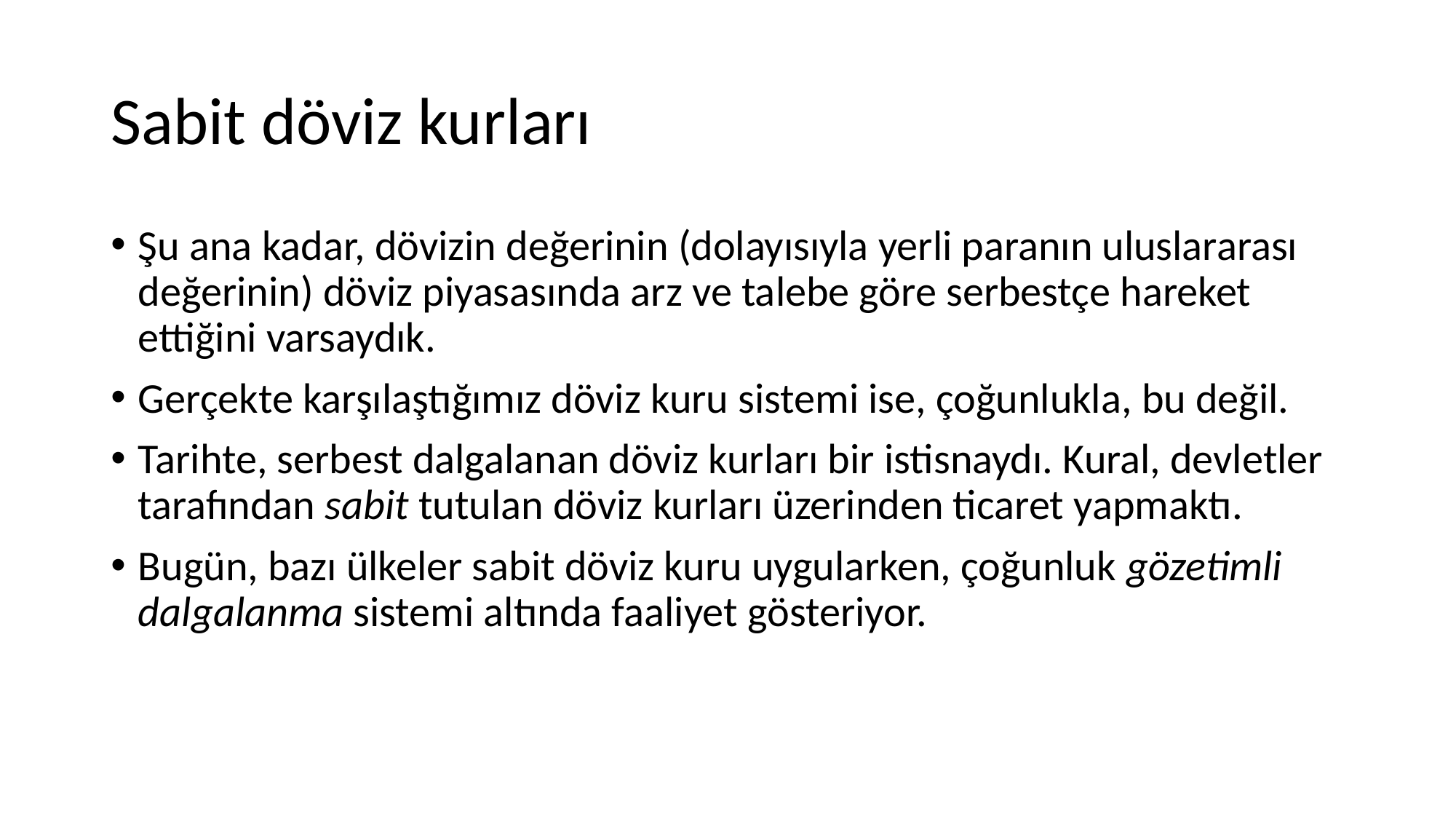

# Sabit döviz kurları
Şu ana kadar, dövizin değerinin (dolayısıyla yerli paranın uluslararası değerinin) döviz piyasasında arz ve talebe göre serbestçe hareket ettiğini varsaydık.
Gerçekte karşılaştığımız döviz kuru sistemi ise, çoğunlukla, bu değil.
Tarihte, serbest dalgalanan döviz kurları bir istisnaydı. Kural, devletler tarafından sabit tutulan döviz kurları üzerinden ticaret yapmaktı.
Bugün, bazı ülkeler sabit döviz kuru uygularken, çoğunluk gözetimli dalgalanma sistemi altında faaliyet gösteriyor.